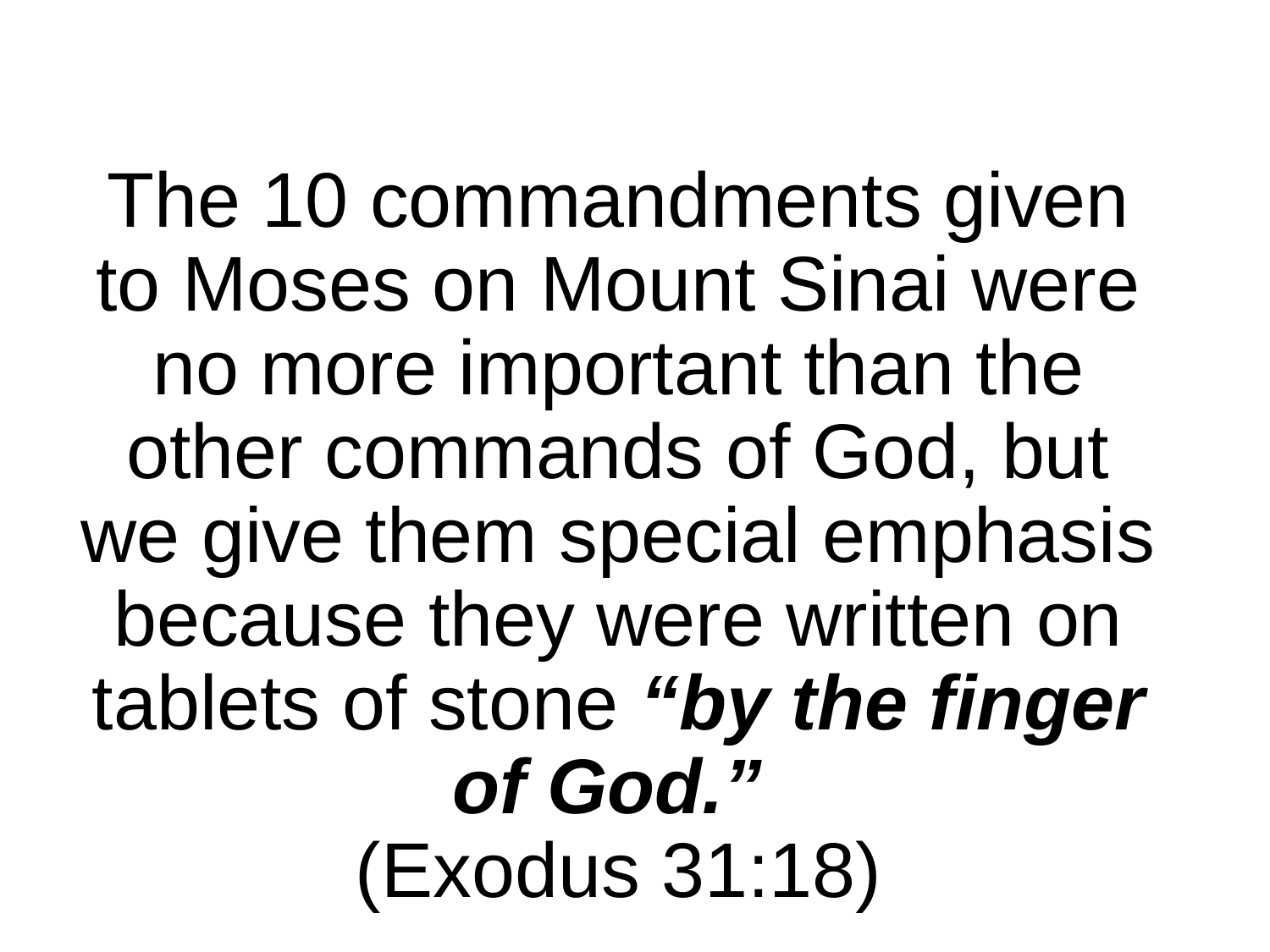

The 10 commandments given to Moses on Mount Sinai were no more important than the other commands of God, but we give them special emphasis because they were written on tablets of stone “by the finger of God.”
(Exodus 31:18)